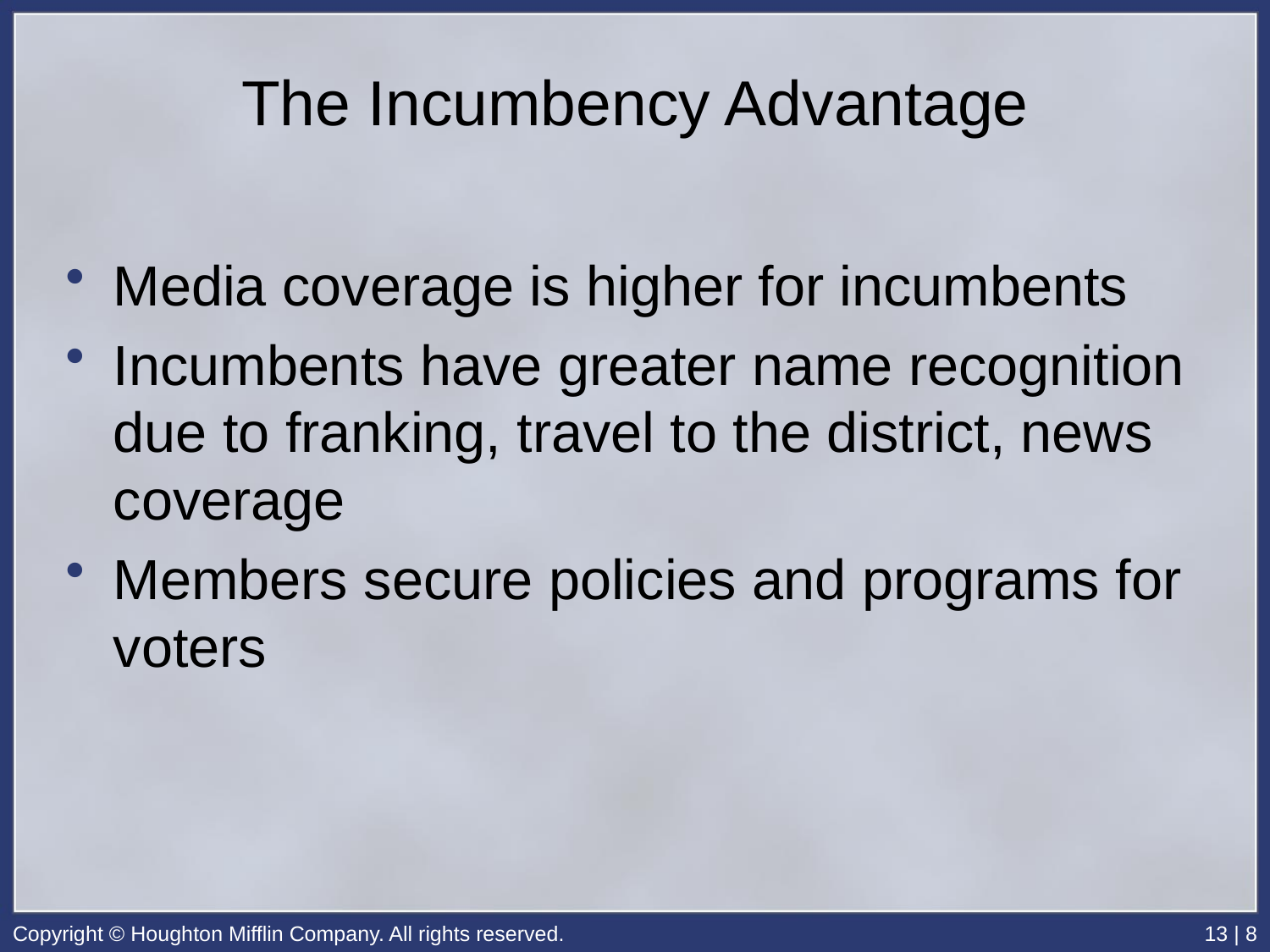

# The Incumbency Advantage
Media coverage is higher for incumbents
Incumbents have greater name recognition due to franking, travel to the district, news coverage
Members secure policies and programs for voters
Copyright © Houghton Mifflin Company. All rights reserved.
13 | 8